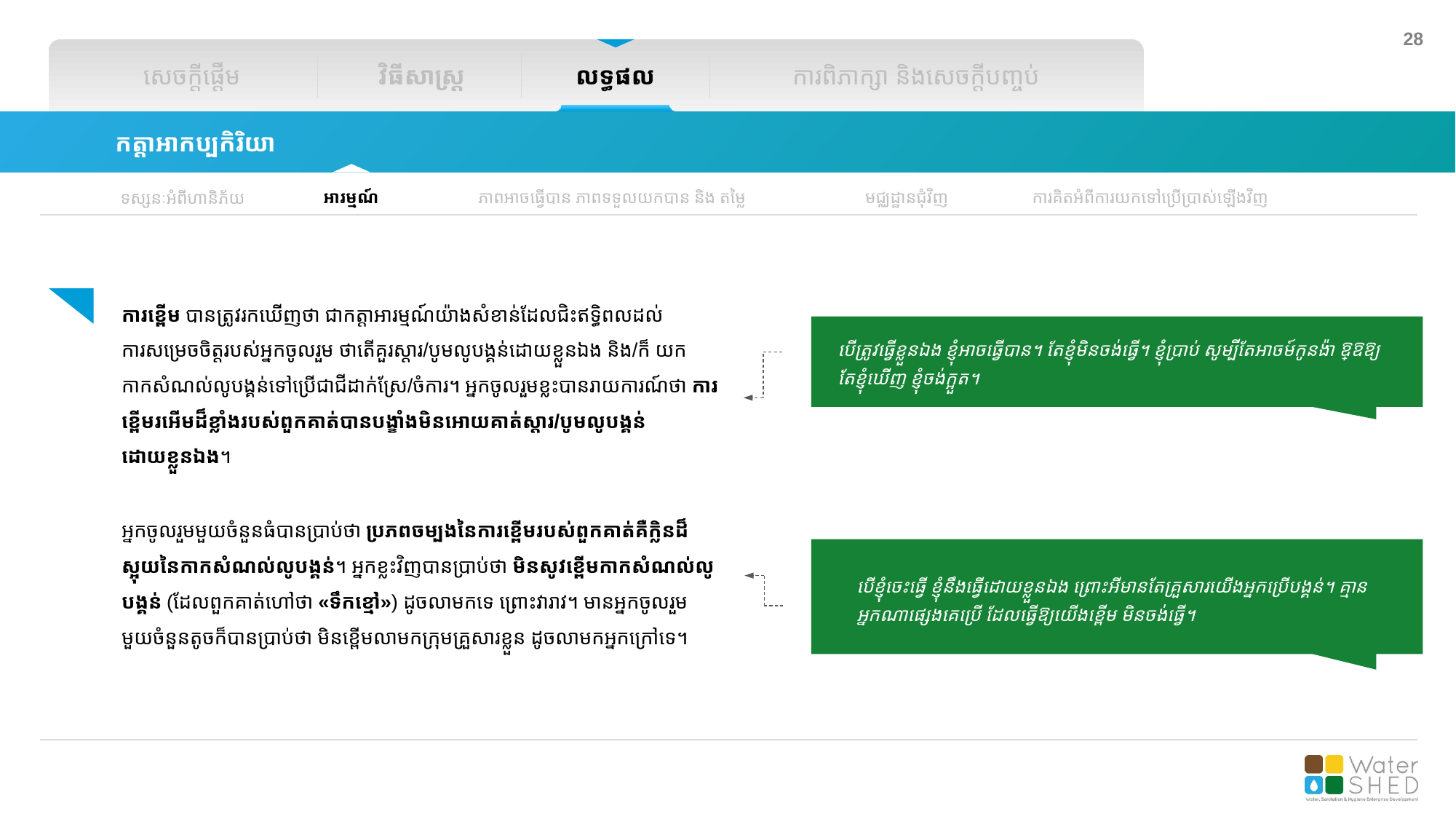

សេចក្តីផ្តើម
វិធីសាស្រ្ត
លទ្ធផល
ការពិភាក្សា និងសេចក្តីបញ្ចប់

កត្តាអាកប្បកិរិយា

អារម្មណ៍
ភាពអាចធ្វើបាន ភាពទទួលយកបាន និង​ តម្លៃ
មជ្ឈដ្ឋានជុំវិញ
ការគិតអំពីការយកទៅប្រើប្រាស់ឡើងវិញ
ទស្សនៈអំពីហានិភ័យ
ការខ្ពើម បានត្រូវរកឃើញថា ជាកត្តាអារម្មណ៍យ៉ាងសំខាន់ដែលជិះឥទ្ធិពលដល់ការសម្រេចចិត្តរបស់អ្នកចូលរួម ថាតើគួរស្តារ/បូមលូបង្គន់ដោយខ្លួនឯង និង/ក៏ យកកាកសំណល់លូបង្គន់ទៅប្រើជាជីដាក់ស្រែ/ចំការ។ អ្នកចូលរួមខ្លះបានរាយការណ៍ថា ការខ្ពើមរអើមដ៏ខ្លាំងរបស់ពួកគាត់បានបង្ខាំងមិនអោយគាត់ស្តារ/បូមលូបង្គន់ដោយខ្លួនឯង។

អ្នកចូលរួមមួយចំនួនធំបានប្រាប់ថា ប្រភពចម្បងនៃការខ្ពើមរបស់ពួកគាត់គឺក្លិនដ៏ស្អុយនៃកាកសំណល់លូបង្គន់។ អ្នកខ្លះវិញបានប្រាប់ថា មិនសូវខ្ពើមកាកសំណល់លូបង្គន់ (ដែលពួកគាត់ហៅថា «ទឹកខ្មៅ») ដូចលាមកទេ ព្រោះវារាវ។ មានអ្នកចូលរួមមួយចំនួនតូចក៏បានប្រាប់ថា មិនខ្ពើមលាមកក្រុមគ្រួសារខ្លួន ដូចលាមកអ្នកក្រៅទេ។

បើត្រូវធ្វើខ្លួនឯង ខ្ញុំអាចធ្វើបាន។​ តែខ្ញុំមិនចង់ធ្វើ។ ខ្ញុំប្រាប់ សូម្បីតែអាចម៍កូនង៉ា ឱ្ឱឱ្យតែខ្ញុំឃើញ ខ្ញុំចង់ក្អួត។

បើខ្ញុំចេះធ្វើ ខ្ញុំនឹងធ្វើដោយខ្លួនឯង ព្រោះអីមានតែគ្រួសារយើងអ្នកប្រើបង្គន់។ គ្មានអ្នកណាផ្សេងគេប្រើ ដែលធ្វើឱ្យយើងខ្ពើម មិនចង់ធ្វើ។